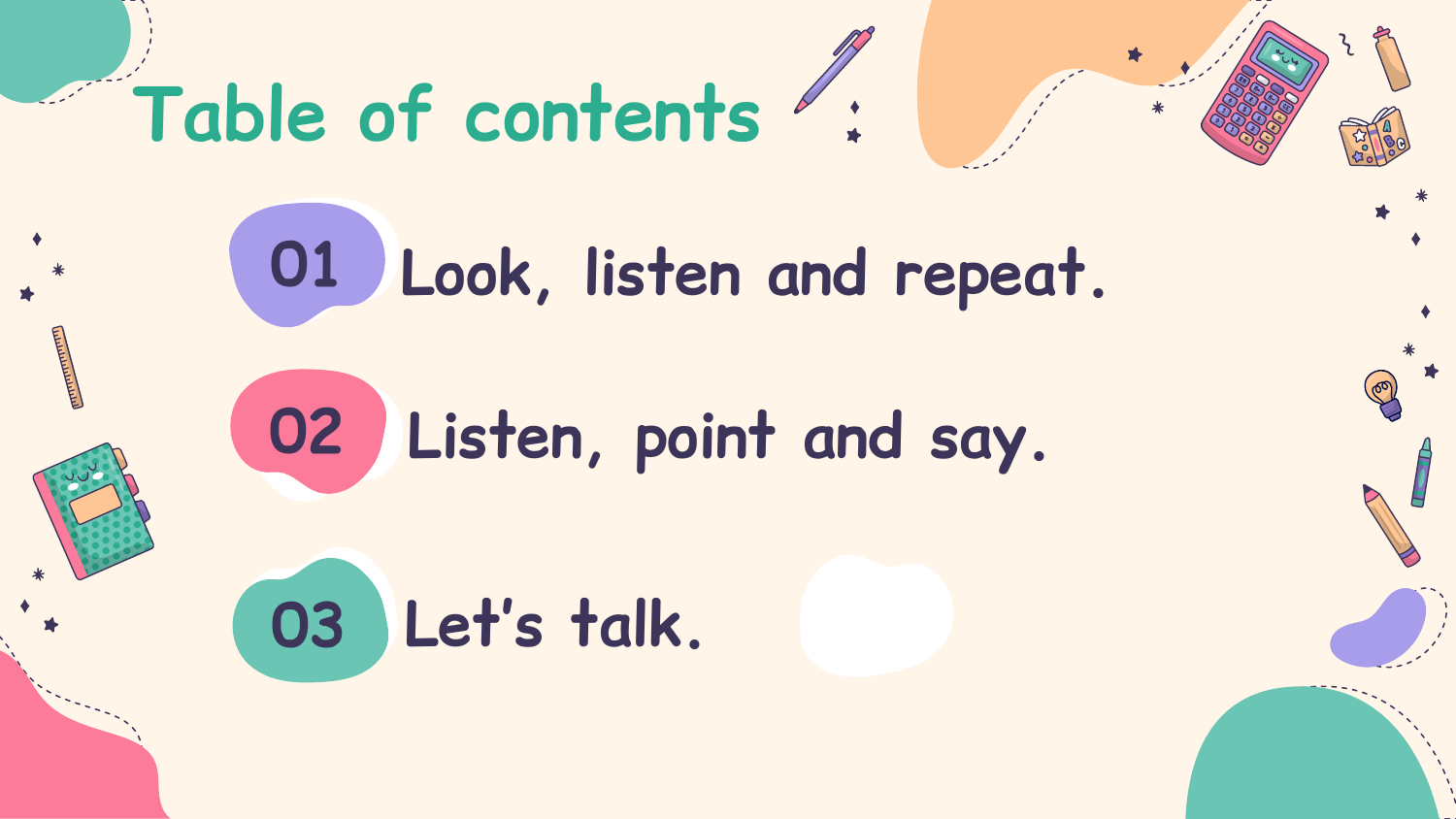

Table of contents

# 01
Look, listen and repeat.

02
Listen, point and say.

Let’s talk.
03